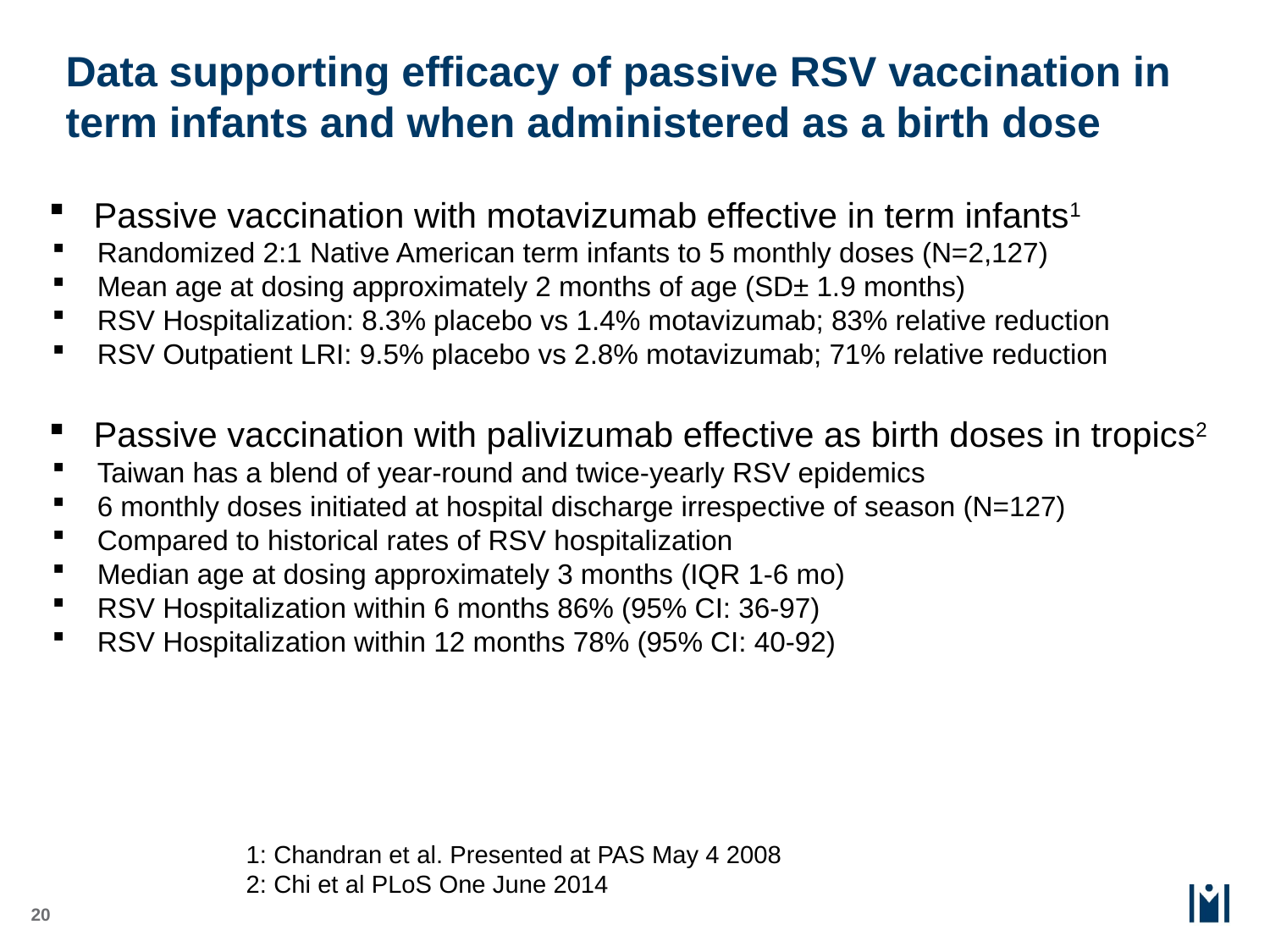

Data supporting efficacy of passive RSV vaccination in term infants and when administered as a birth dose
Passive vaccination with motavizumab effective in term infants1
Randomized 2:1 Native American term infants to 5 monthly doses (N=2,127)
Mean age at dosing approximately 2 months of age (SD± 1.9 months)
RSV Hospitalization: 8.3% placebo vs 1.4% motavizumab; 83% relative reduction
RSV Outpatient LRI: 9.5% placebo vs 2.8% motavizumab; 71% relative reduction

Passive vaccination with palivizumab effective as birth doses in tropics2
Taiwan has a blend of year-round and twice-yearly RSV epidemics
6 monthly doses initiated at hospital discharge irrespective of season (N=127)
Compared to historical rates of RSV hospitalization
Median age at dosing approximately 3 months (IQR 1-6 mo)
RSV Hospitalization within 6 months 86% (95% CI: 36-97)
RSV Hospitalization within 12 months 78% (95% CI: 40-92)

1: Chandran et al. Presented at PAS May 4 2008
2: Chi et al PLoS One June 2014
20